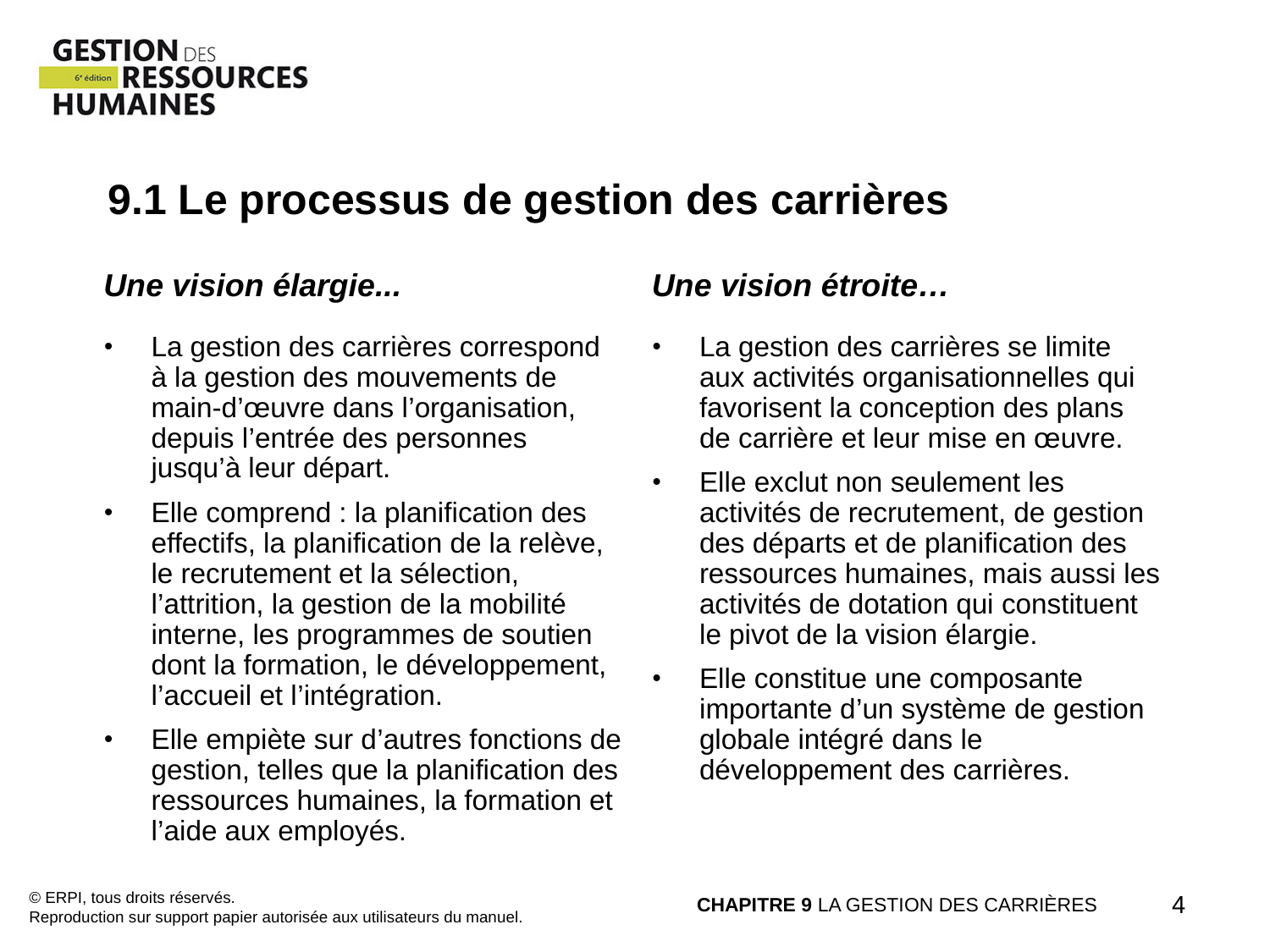

9.1 Le processus de gestion des carrières
Une vision élargie...
Une vision étroite…
La gestion des carrières correspond à la gestion des mouvements de main-d’œuvre dans l’organisation, depuis l’entrée des personnes jusqu’à leur départ.
Elle comprend : la planification des effectifs, la planification de la relève, le recrutement et la sélection, l’attrition, la gestion de la mobilité interne, les programmes de soutien dont la formation, le développement, l’accueil et l’intégration.
Elle empiète sur d’autres fonctions de gestion, telles que la planification des ressources humaines, la formation et l’aide aux employés.
La gestion des carrières se limite aux activités organisationnelles qui favorisent la conception des plans de carrière et leur mise en œuvre.
Elle exclut non seulement les activités de recrutement, de gestion des départs et de planification des ressources humaines, mais aussi les activités de dotation qui constituent le pivot de la vision élargie.
Elle constitue une composante importante d’un système de gestion globale intégré dans le développement des carrières.
© ERPI, tous droits réservés.
Reproduction sur support papier autorisée aux utilisateurs du manuel.
CHAPITRE 9 LA GESTION DES CARRIÈRES
4